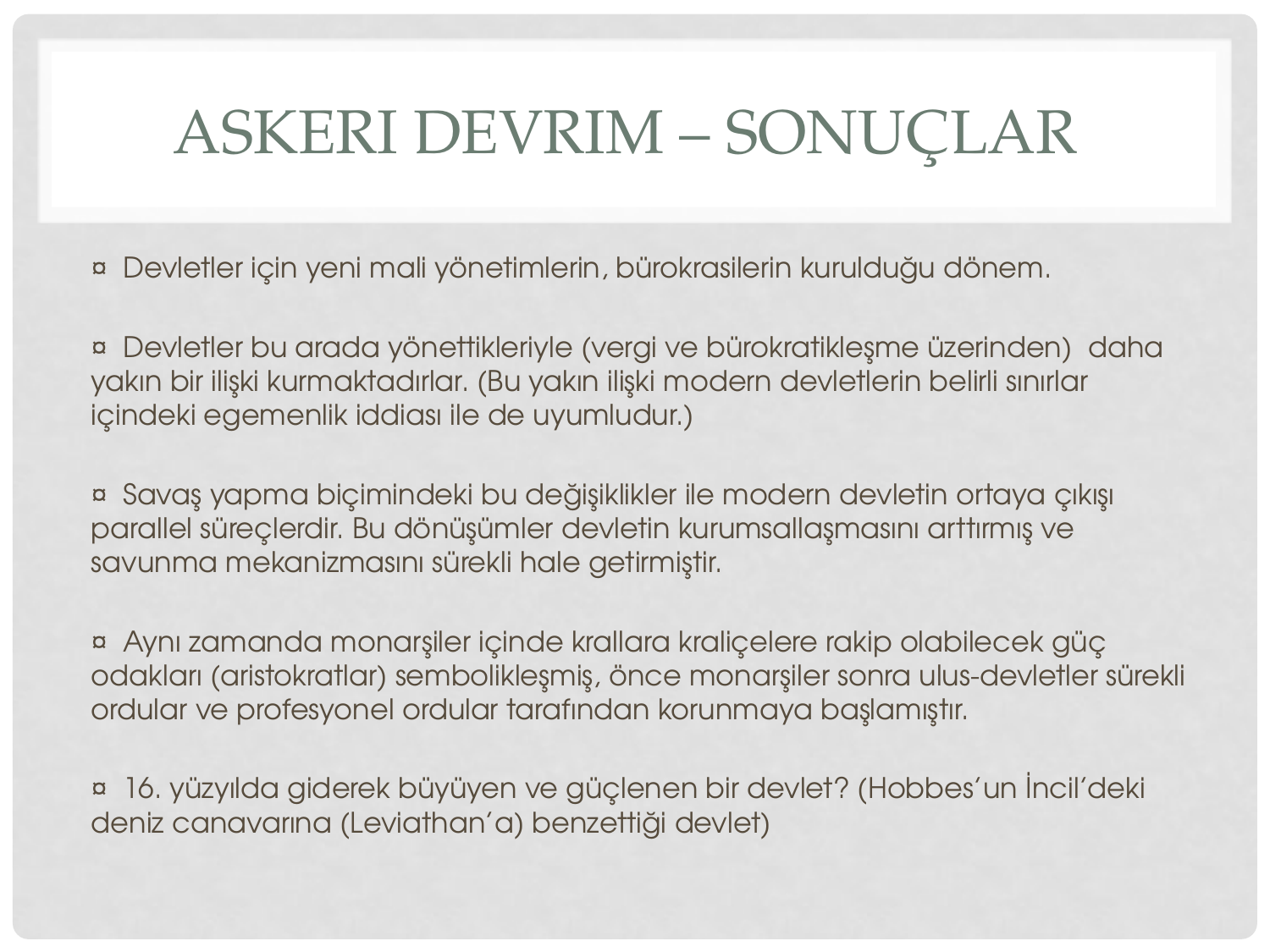

# Askeri devrim – sonuçlar
¤  Devletler için yeni mali yönetimlerin, bürokrasilerin kurulduğu dönem.

¤  Devletler bu arada yönettikleriyle (vergi ve bürokratikleşme üzerinden)  daha  yakın bir ilişki kurmaktadırlar. (Bu yakın ilişki modern devletlerin belirli sınırlar içindeki egemenlik iddiası ile de uyumludur.)

¤  Savaş yapma biçimindeki bu değişiklikler ile modern devletin ortaya çıkışı parallel süreçlerdir. Bu dönüşümler devletin kurumsallaşmasını arttırmış ve savunma mekanizmasını sürekli hale getirmiştir.

¤  Aynı zamanda monarşiler içinde krallara kraliçelere rakip olabilecek güç odakları (aristokratlar) sembolikleşmiş, önce monarşiler sonra ulus-devletler sürekli ordular ve profesyonel ordular tarafından korunmaya başlamıştır.

¤  16. yüzyılda giderek büyüyen ve güçlenen bir devlet? (Hobbes’un İncil’deki deniz canavarına (Leviathan’a) benzettiği devlet)